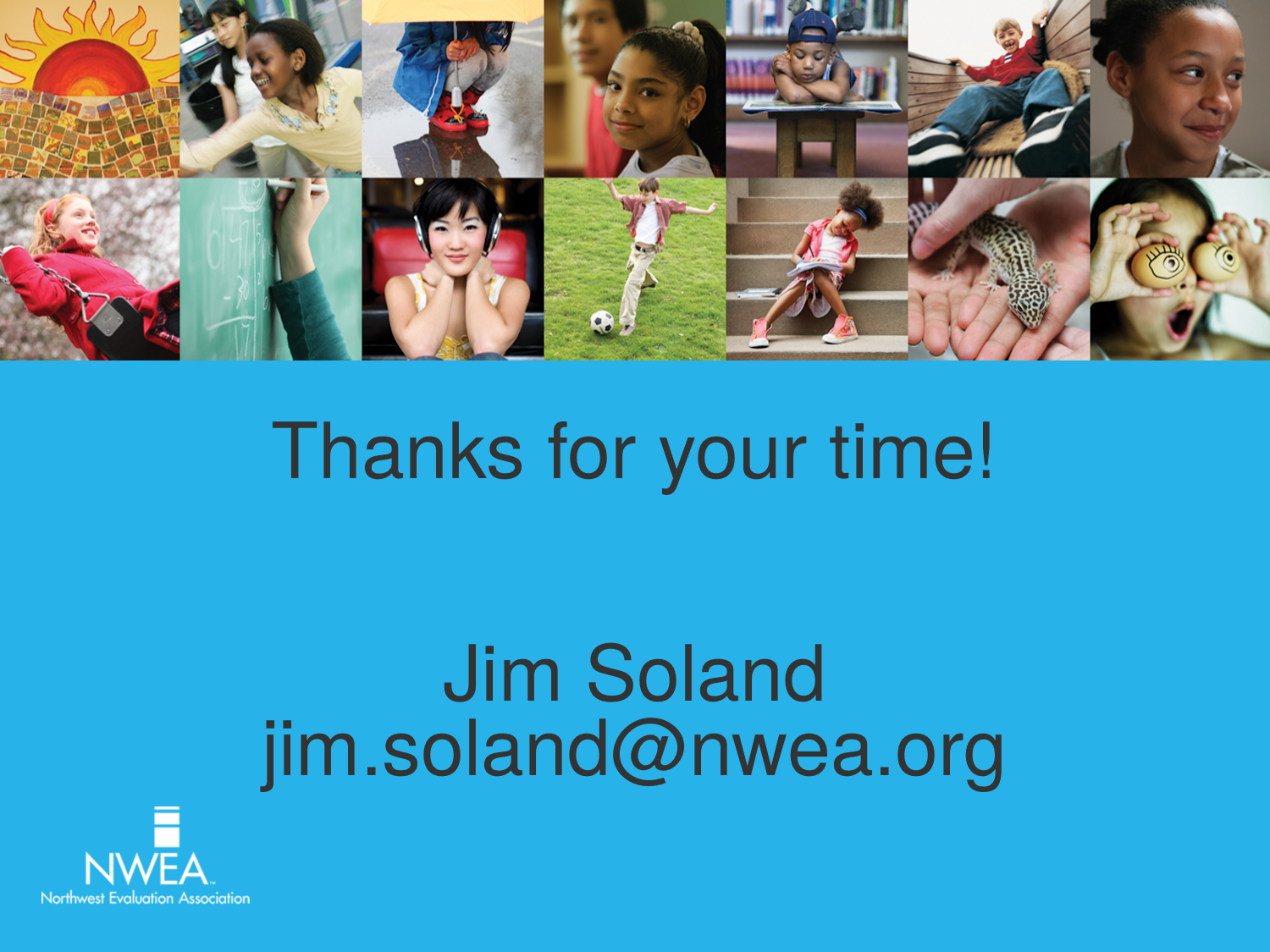

# Thanks for your time! Jim Soland jim.soland@nwea.org